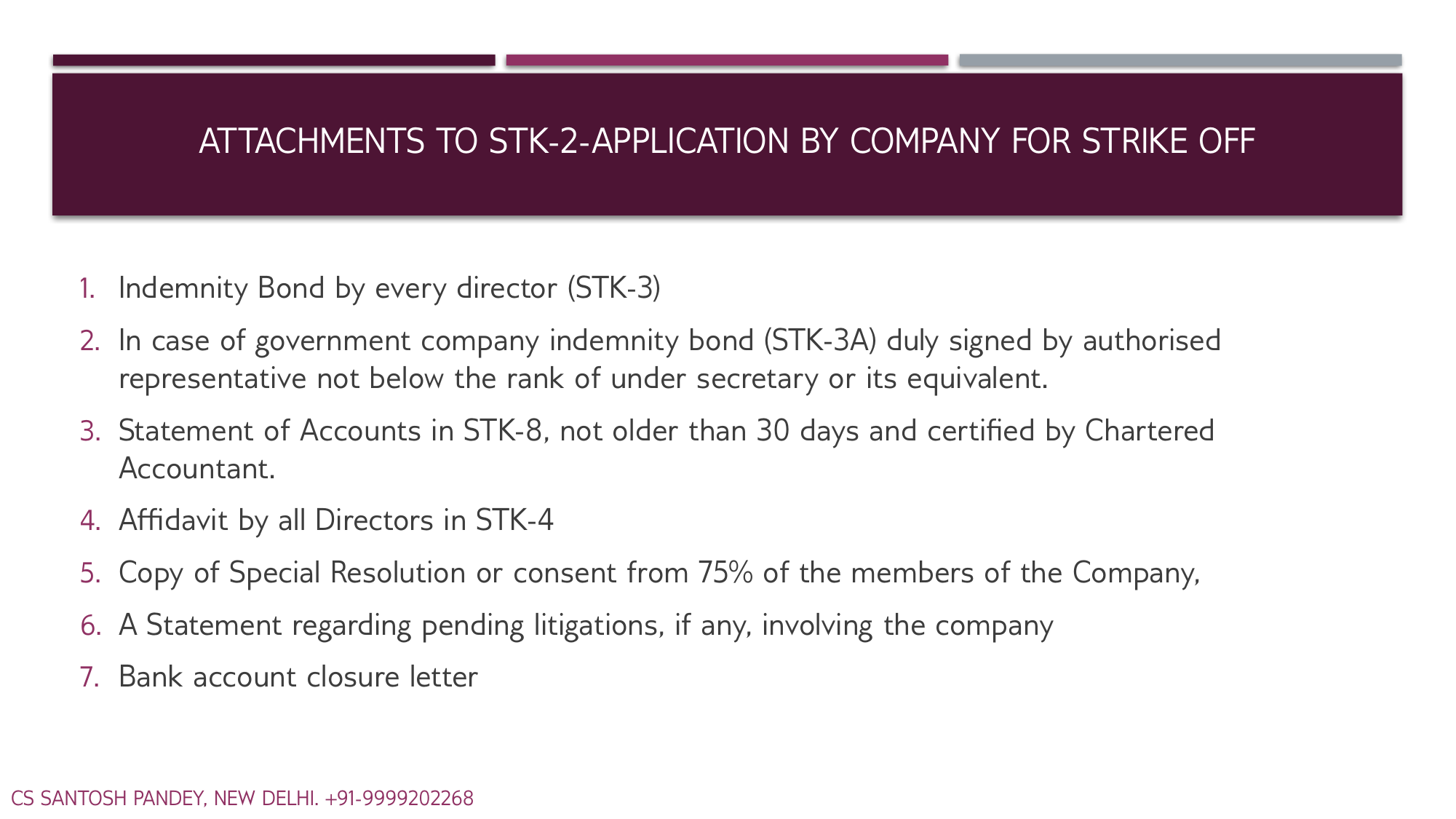

# ATTACHMENTS TO STK-2-APPLICATION BY COMPANY FOR STRIKE OFF
Indemnity Bond by every director (STK-3)
In case of government company indemnity bond (STK-3A) duly signed by authorised representative not below the rank of under secretary or its equivalent.
Statement of Accounts in STK-8, not older than 30 days and certified by Chartered Accountant.
Affidavit by all Directors in STK-4
Copy of Special Resolution or consent from 75% of the members of the Company,
A Statement regarding pending litigations, if any, involving the company
Bank account closure letter
CS SANTOSH PANDEY, NEW DELHI. +91-9999202268